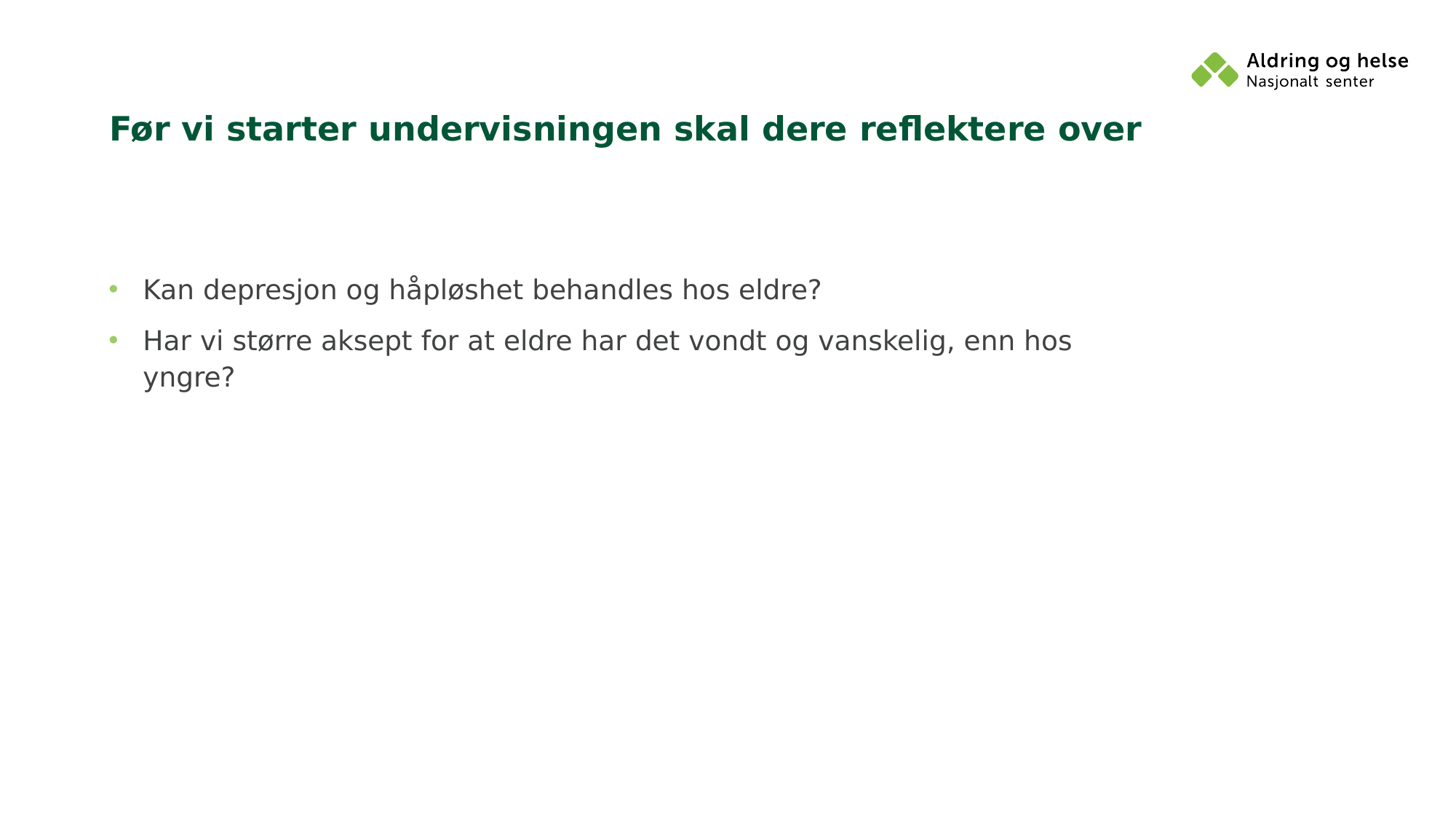

# Før vi starter undervisningen skal dere reflektere over
Kan depresjon og håpløshet behandles hos eldre?
Har vi større aksept for at eldre har det vondt og vanskelig, enn hos yngre?